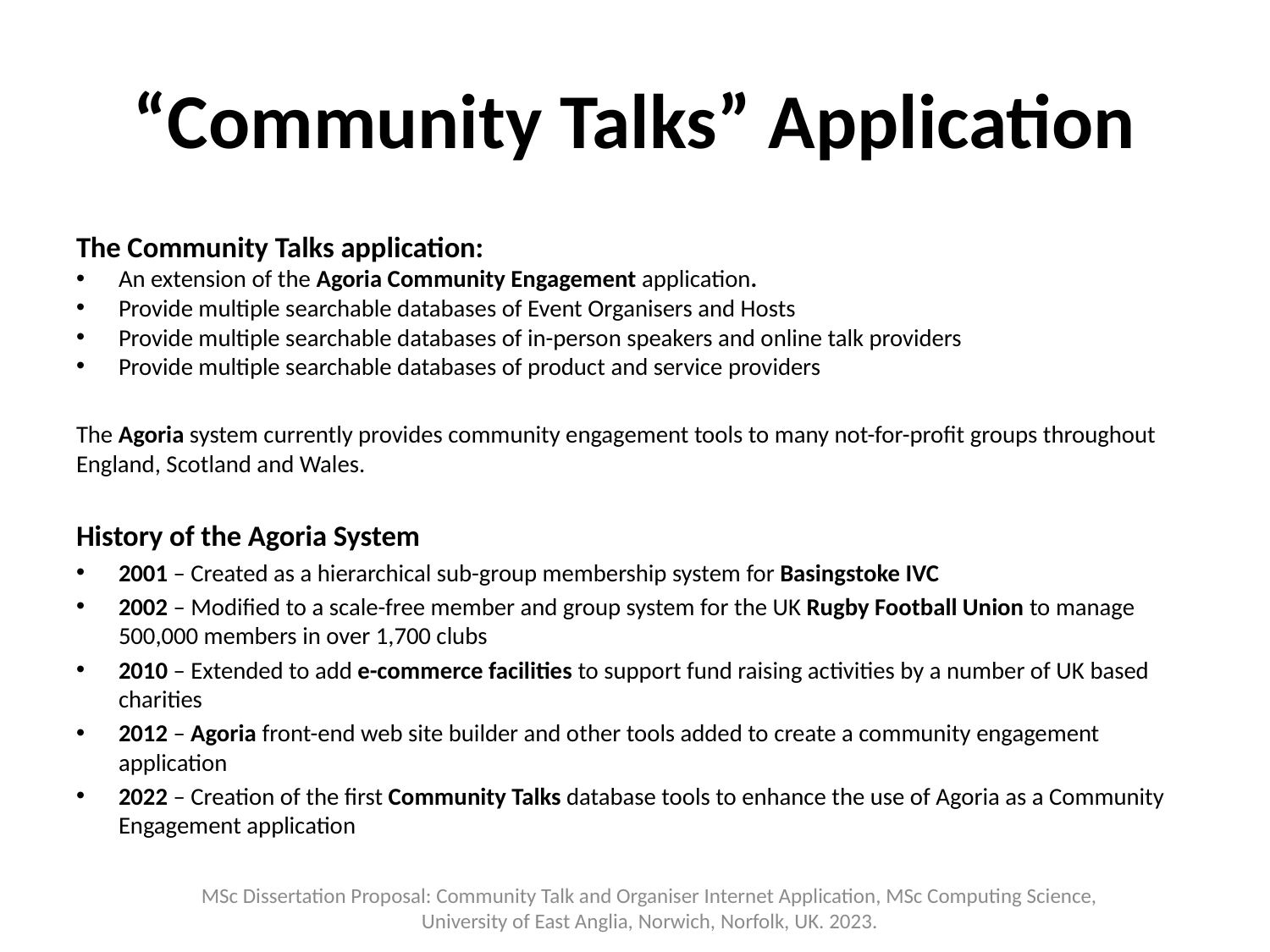

# “Community Talks” Application
The Community Talks application:
An extension of the Agoria Community Engagement application.
Provide multiple searchable databases of Event Organisers and Hosts
Provide multiple searchable databases of in-person speakers and online talk providers
Provide multiple searchable databases of product and service providers

The Agoria system currently provides community engagement tools to many not-for-profit groups throughout England, Scotland and Wales.

History of the Agoria System
2001 – Created as a hierarchical sub-group membership system for Basingstoke IVC
2002 – Modified to a scale-free member and group system for the UK Rugby Football Union to manage 500,000 members in over 1,700 clubs
2010 – Extended to add e-commerce facilities to support fund raising activities by a number of UK based charities
2012 – Agoria front-end web site builder and other tools added to create a community engagement application
2022 – Creation of the first Community Talks database tools to enhance the use of Agoria as a Community Engagement application
MSc Dissertation Proposal: Community Talk and Organiser Internet Application, MSc Computing Science, University of East Anglia, Norwich, Norfolk, UK. 2023.